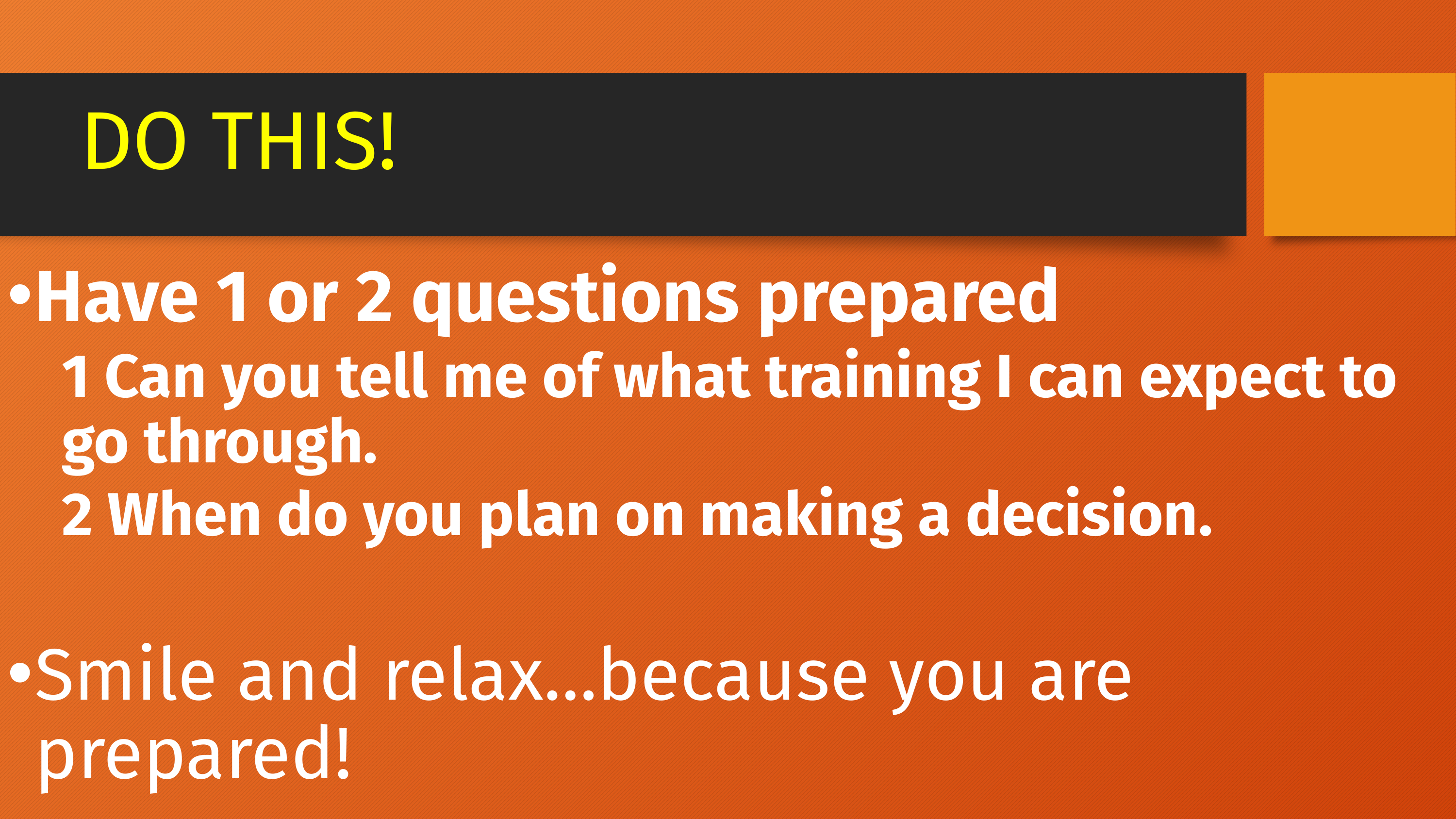

# DO THIS!
Have 1 or 2 questions prepared
1 Can you tell me of what training I can expect to go through.
2 When do you plan on making a decision.

Smile and relax…because you are prepared!